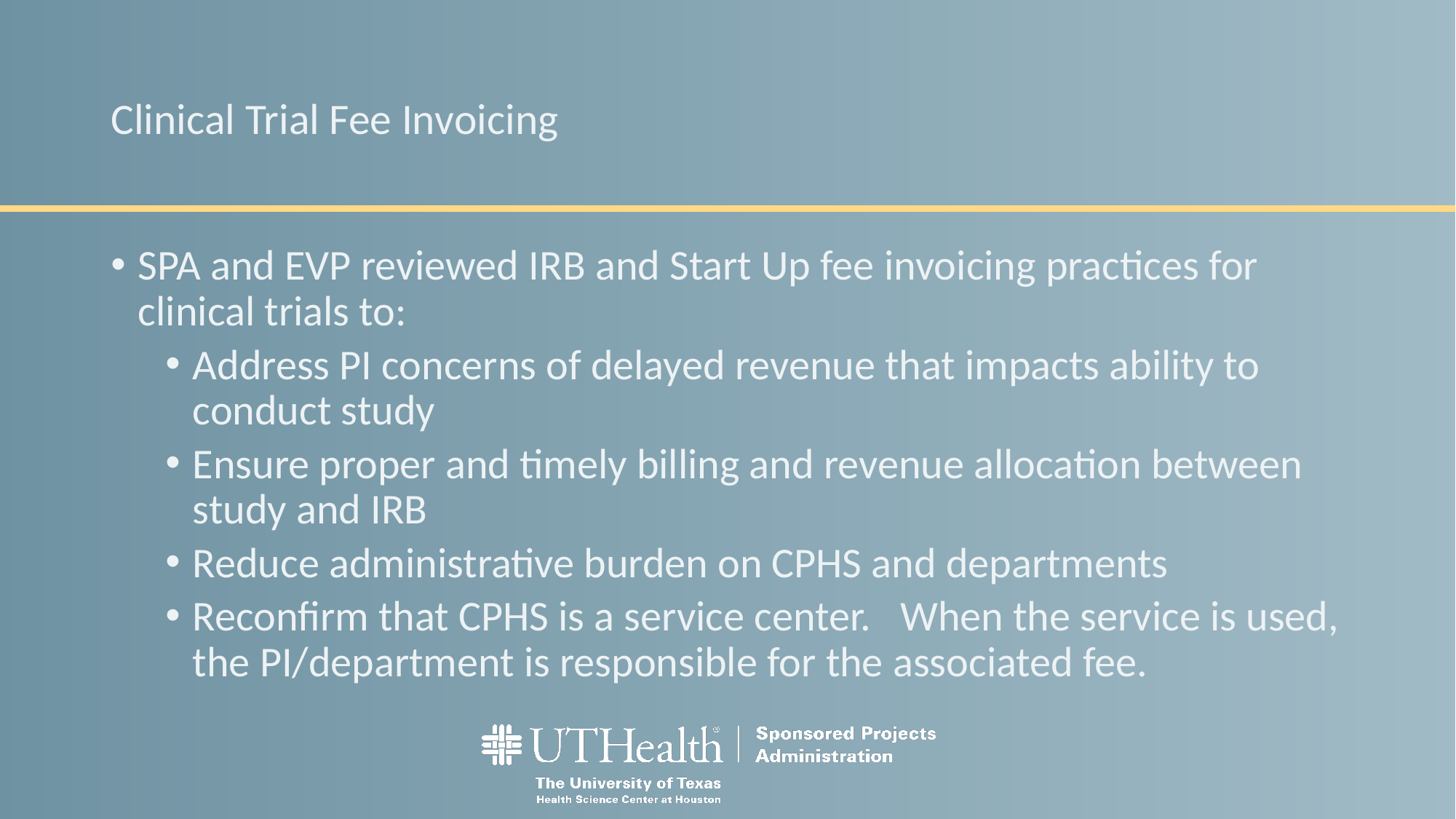

# Clinical Trial Fee Invoicing

SPA and EVP reviewed IRB and Start Up fee invoicing practices for clinical trials to:
Address PI concerns of delayed revenue that impacts ability to conduct study
Ensure proper and timely billing and revenue allocation between study and IRB
Reduce administrative burden on CPHS and departments
Reconfirm that CPHS is a service center.   When the service is used, the PI/department is responsible for the associated fee.